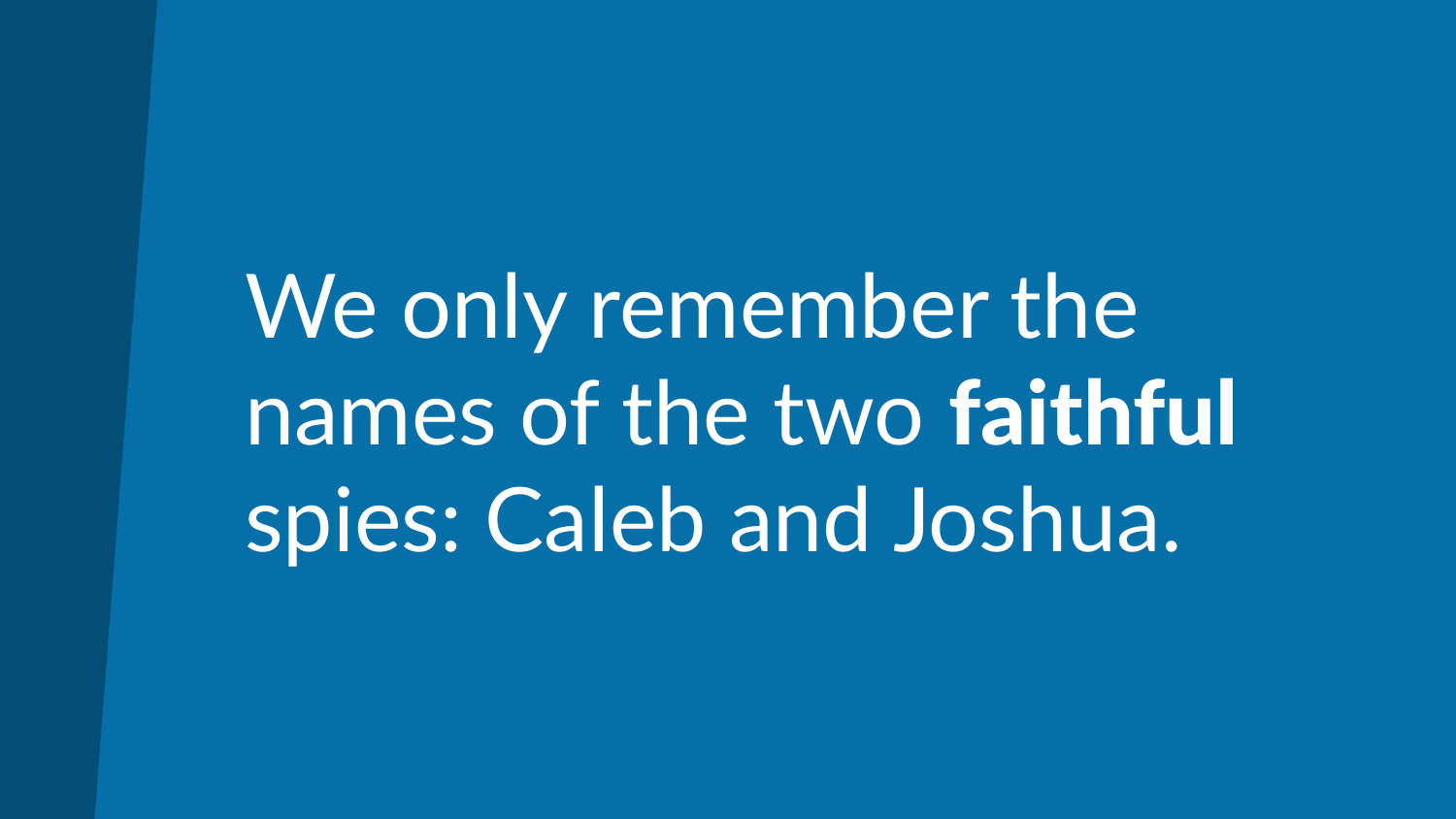

# We only remember the names of the two faithful spies: Caleb and Joshua.